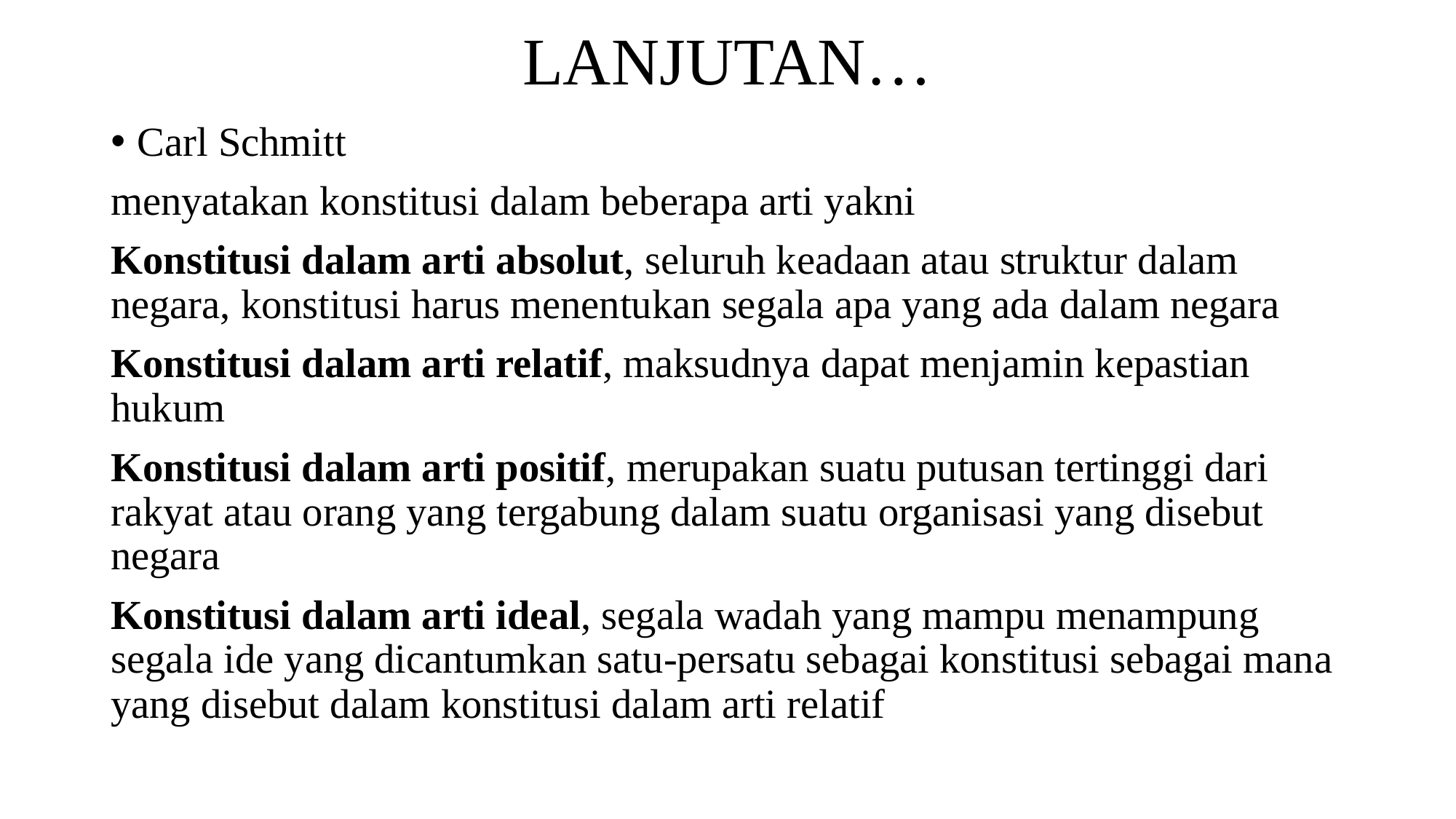

# LANJUTAN…
Carl Schmitt
menyatakan konstitusi dalam beberapa arti yakni
Konstitusi dalam arti absolut, seluruh keadaan atau struktur dalam negara, konstitusi harus menentukan segala apa yang ada dalam negara
Konstitusi dalam arti relatif, maksudnya dapat menjamin kepastian hukum
Konstitusi dalam arti positif, merupakan suatu putusan tertinggi dari rakyat atau orang yang tergabung dalam suatu organisasi yang disebut negara
Konstitusi dalam arti ideal, segala wadah yang mampu menampung segala ide yang dicantumkan satu-persatu sebagai konstitusi sebagai mana yang disebut dalam konstitusi dalam arti relatif